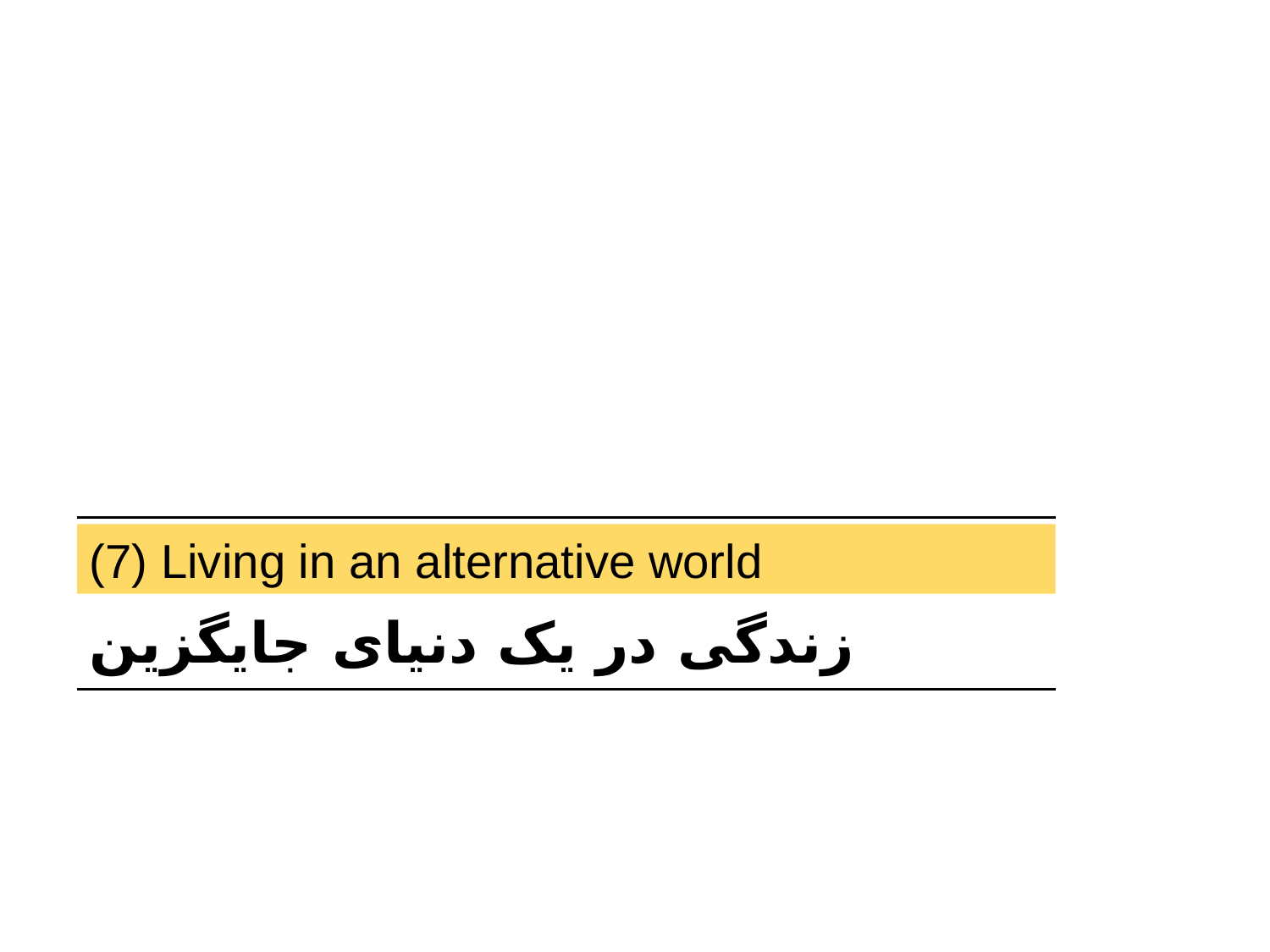

(7) Living in an alternative world
زندگی در يک دنيای جايگزين